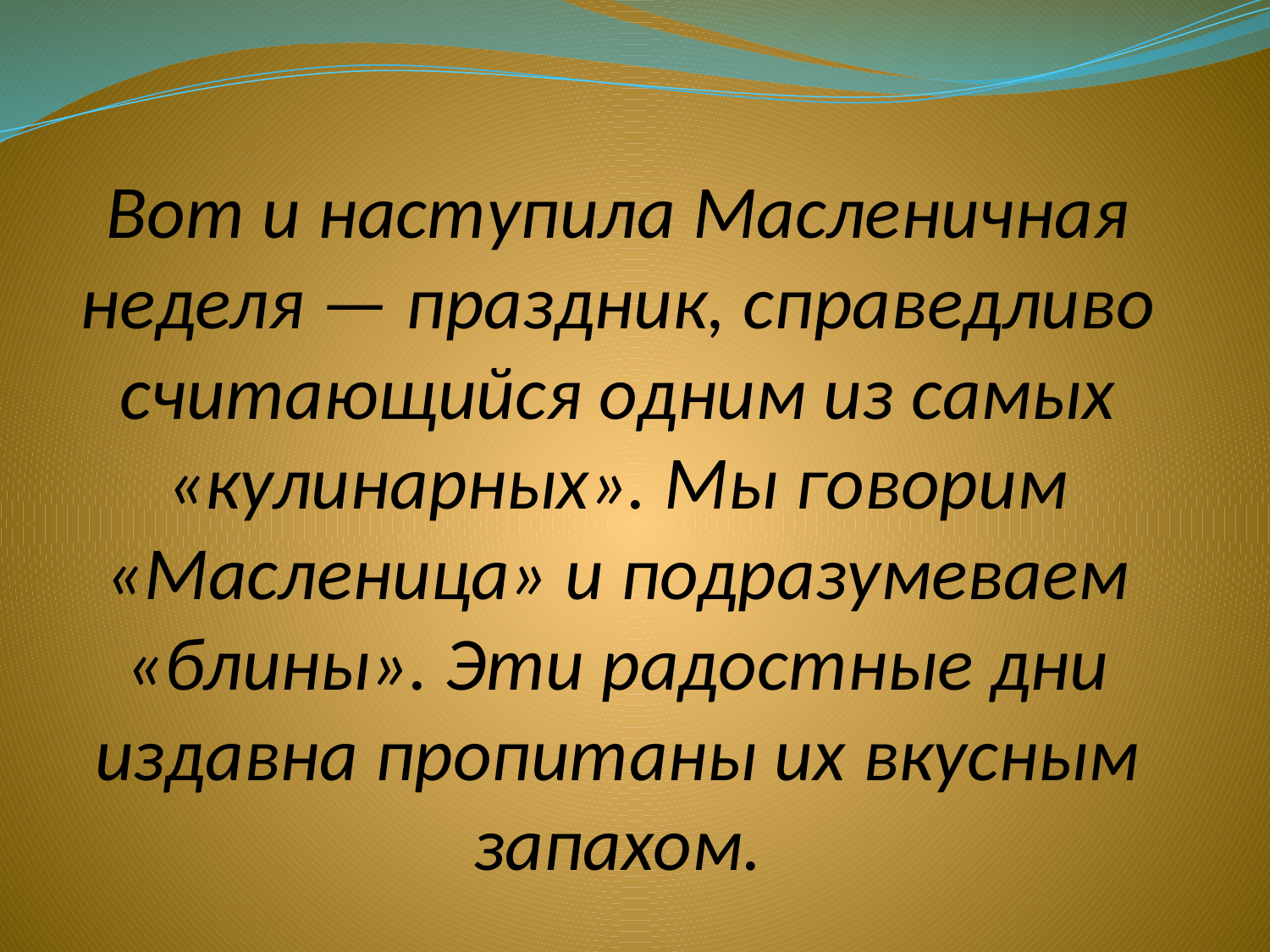

# Вот и наступила Масленичная неделя — праздник, справедливо считающийся одним из самых «кулинарных». Мы говорим «Масленица» и подразумеваем «блины». Эти радостные дни издавна пропитаны их вкусным запахом.